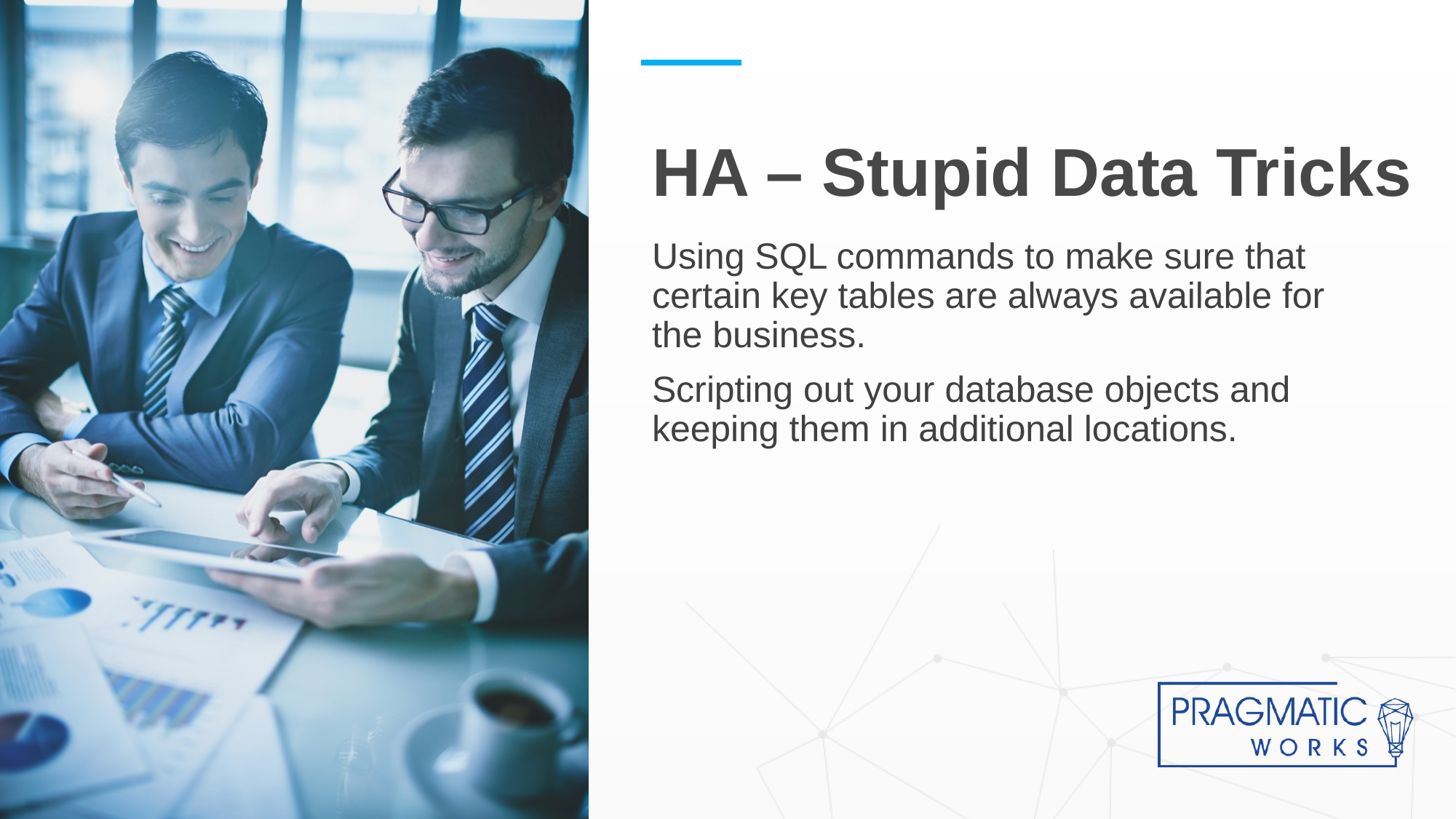

# HA – Stupid Data Tricks

Using SQL commands to make sure that certain key tables are always available for the business.
Scripting out your database objects and keeping them in additional locations.